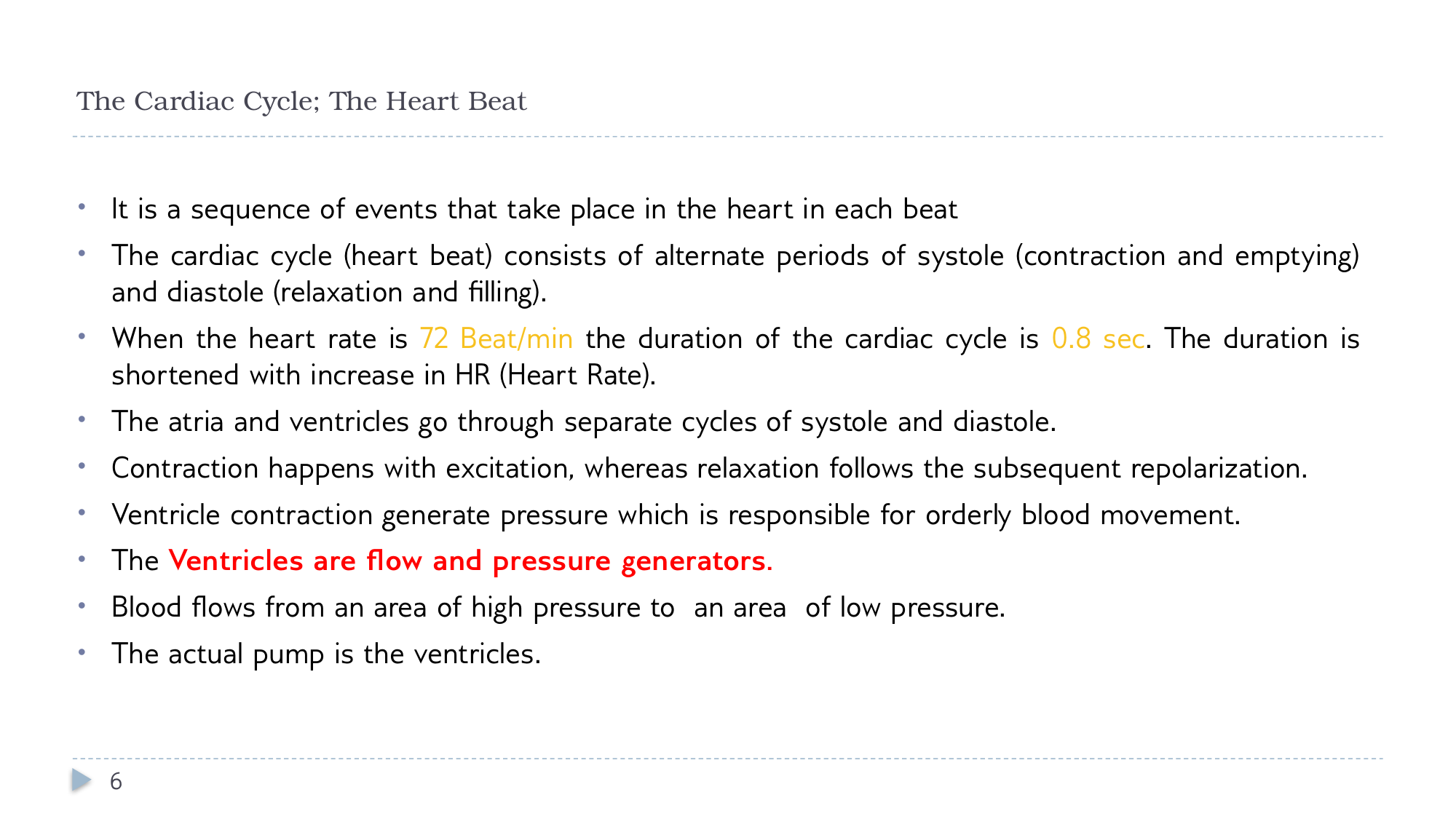

# The Cardiac Cycle; The Heart Beat
It is a sequence of events that take place in the heart in each beat
The cardiac cycle (heart beat) consists of alternate periods of systole (contraction and emptying) and diastole (relaxation and filling).
When the heart rate is 72 Beat/min the duration of the cardiac cycle is 0.8 sec. The duration is shortened with increase in HR (Heart Rate).
The atria and ventricles go through separate cycles of systole and diastole.
Contraction happens with excitation, whereas relaxation follows the subsequent repolarization.
Ventricle contraction generate pressure which is responsible for orderly blood movement.
The Ventricles are flow and pressure generators.
Blood flows from an area of high pressure to  an area  of low pressure.
The actual pump is the ventricles.

6